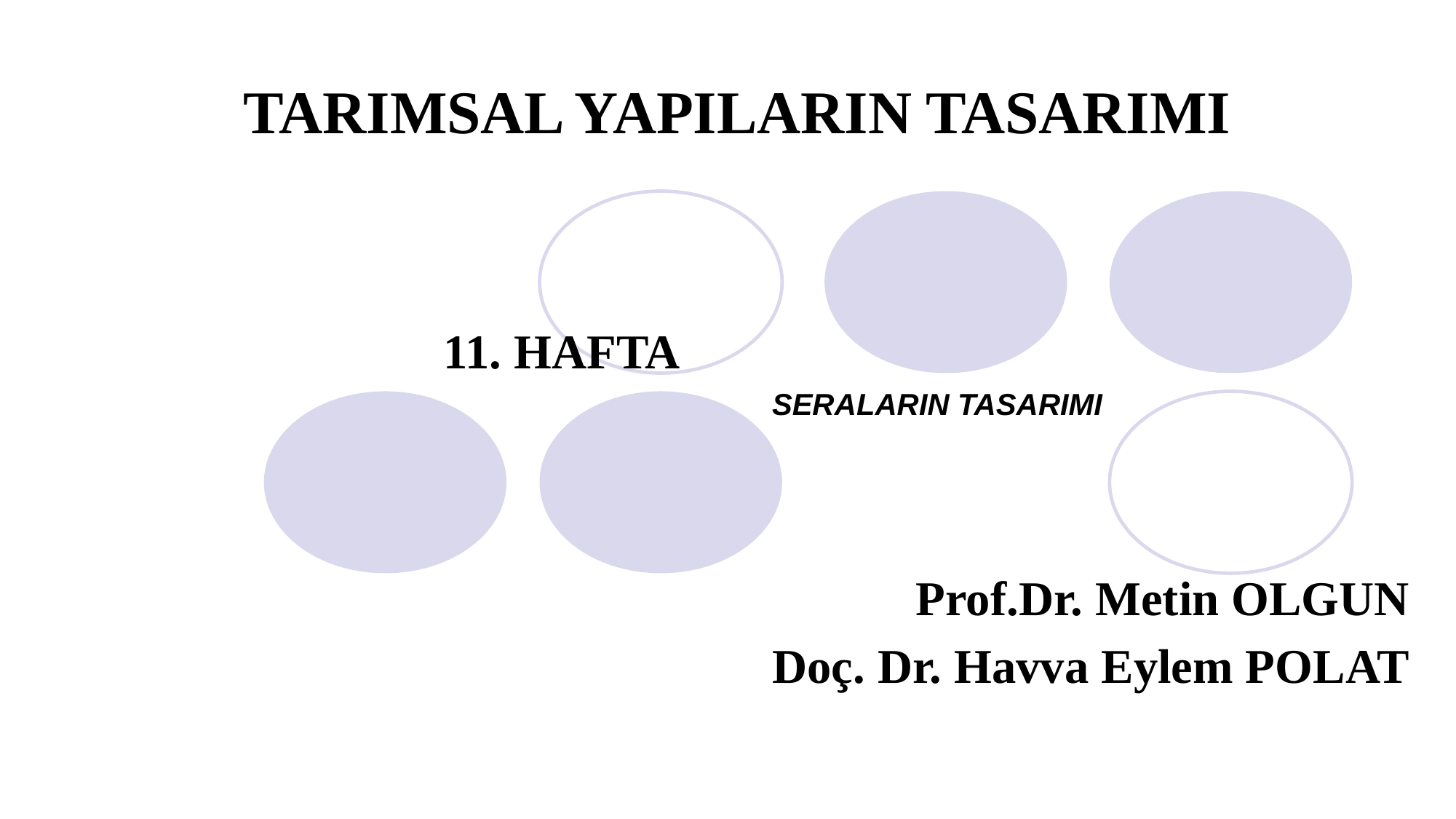

# TARIMSAL YAPILARIN TASARIMI
                 11. HAFTA
                                                                SERALARIN TASARIMI

Prof.Dr. Metin OLGUN
Doç. Dr. Havva Eylem POLAT